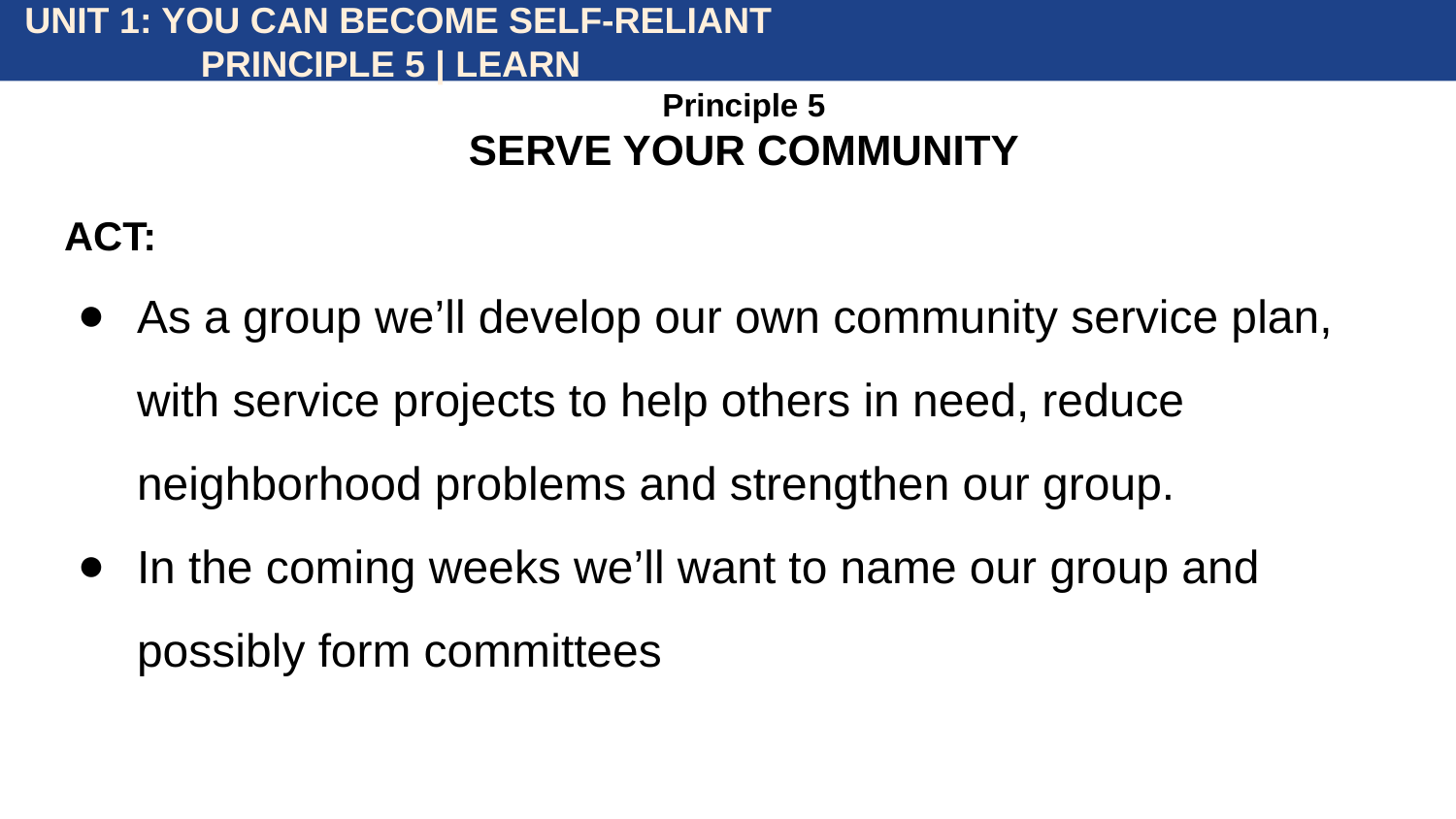

UNIT 1: YOU CAN BECOME SELF-RELIANT			    		    PRINCIPLE 5 | LEARN
Principle 5
SERVE YOUR COMMUNITY
ACT:
As a group we’ll develop our own community service plan, with service projects to help others in need, reduce neighborhood problems and strengthen our group.
In the coming weeks we’ll want to name our group and possibly form committees